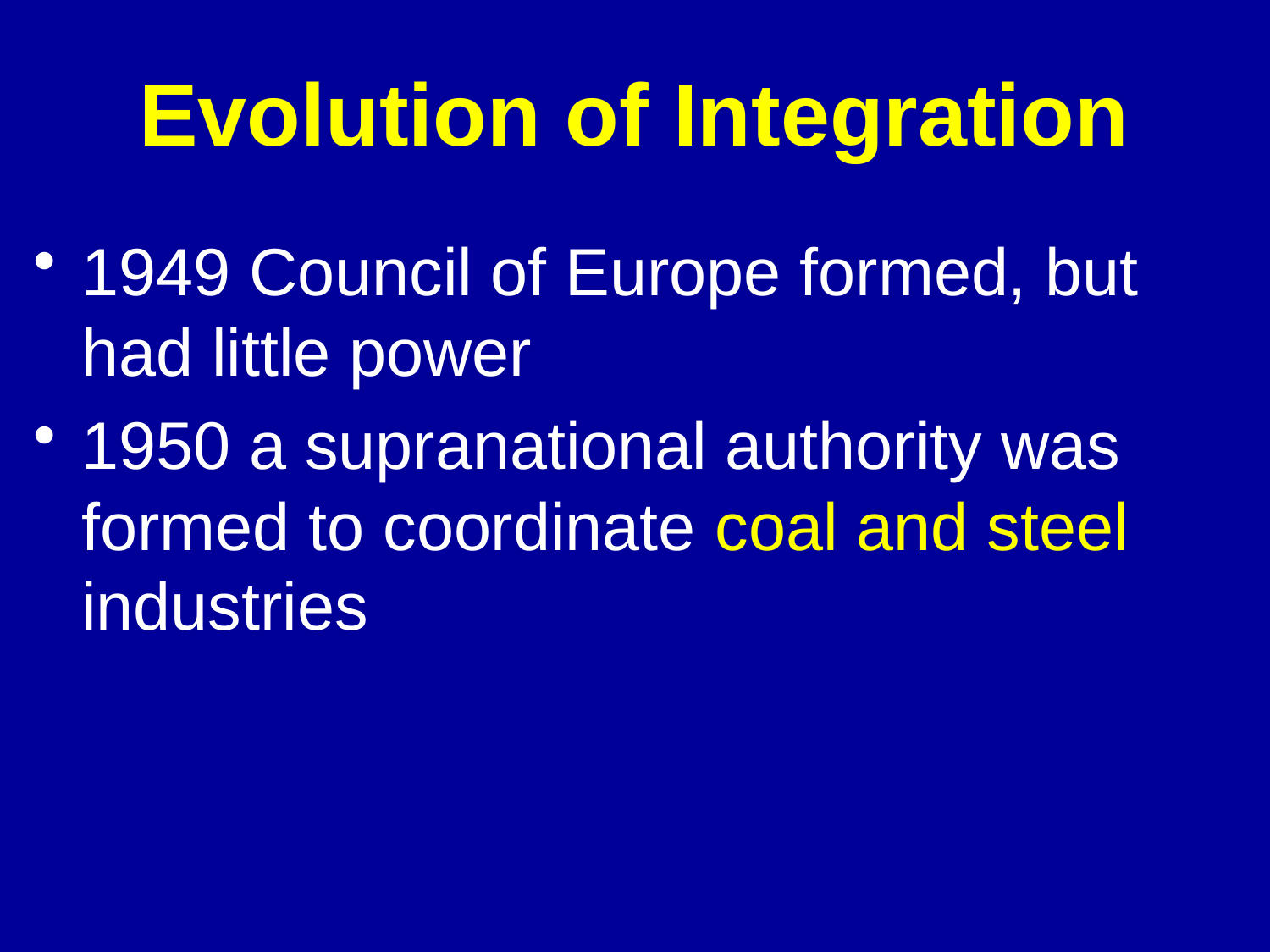

# Evolution of Integration
1949 Council of Europe formed, but had little power
1950 a supranational authority was formed to coordinate coal and steel industries